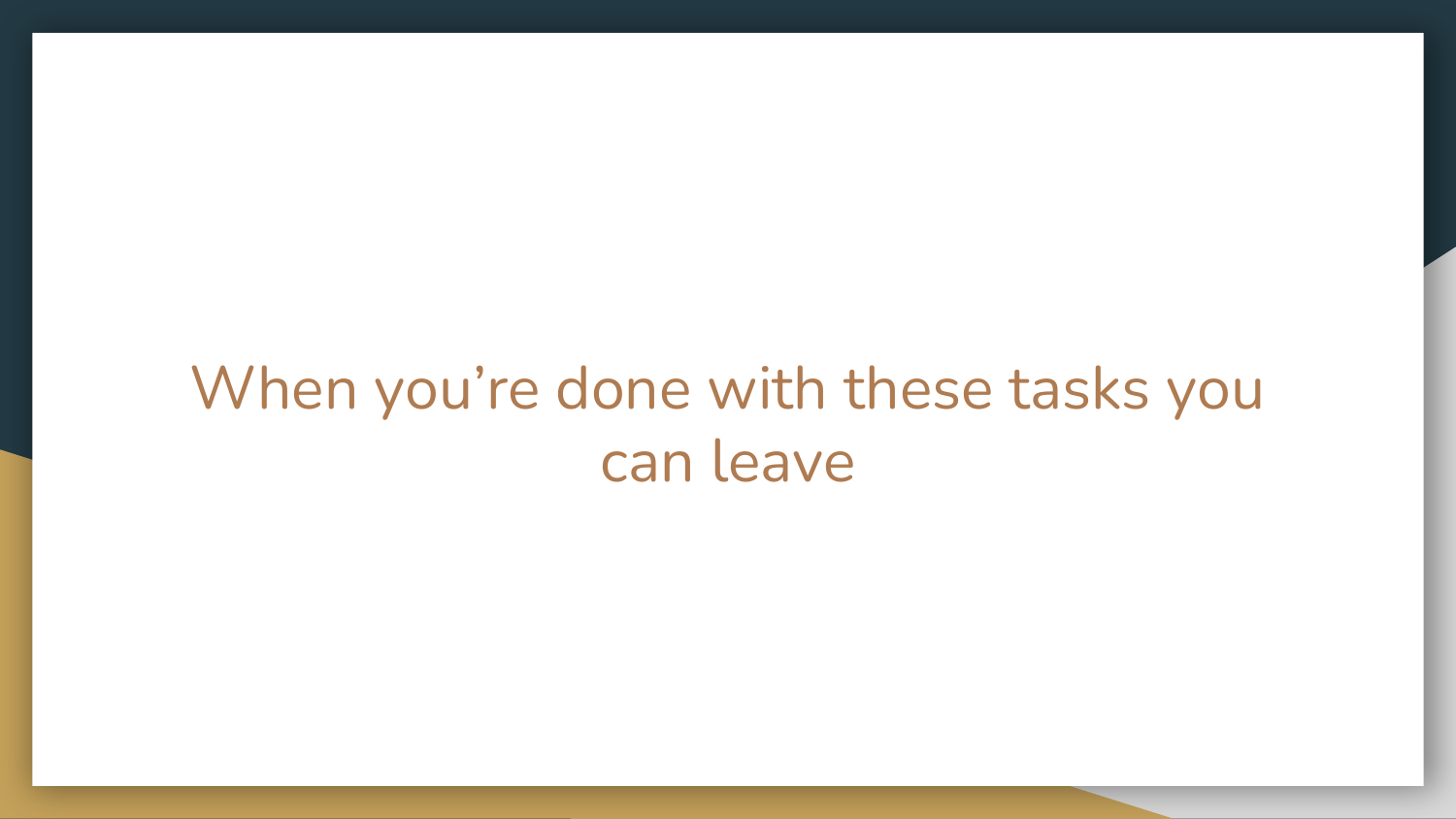

# When you’re done with these tasks you can leave